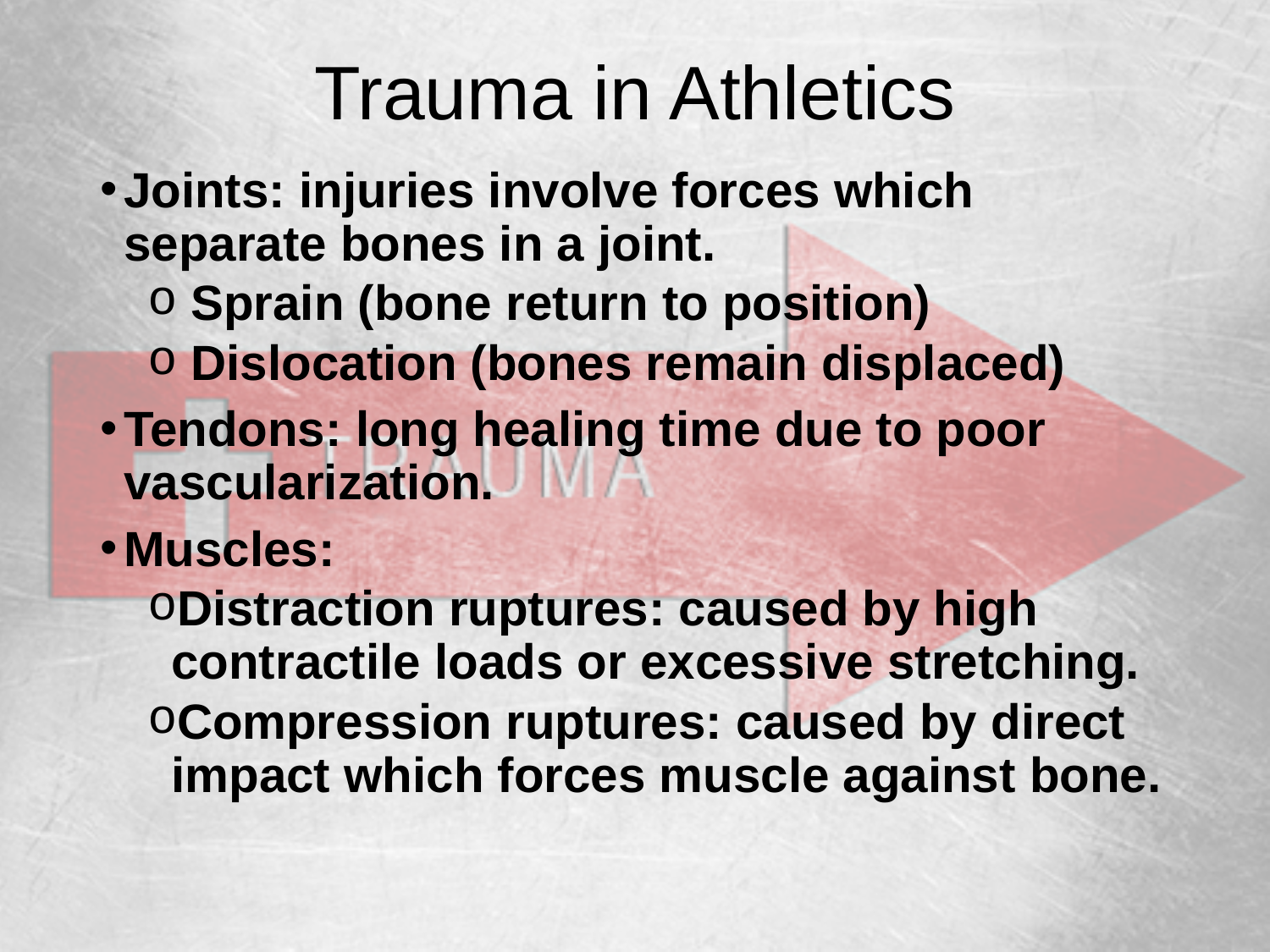

# Trauma in Athletics
Joints: injuries involve forces which separate bones in a joint.
 Sprain (bone return to position)
 Dislocation (bones remain displaced)
Tendons: long healing time due to poor vascularization.
Muscles:
Distraction ruptures: caused by high contractile loads or excessive stretching.
Compression ruptures: caused by direct impact which forces muscle against bone.